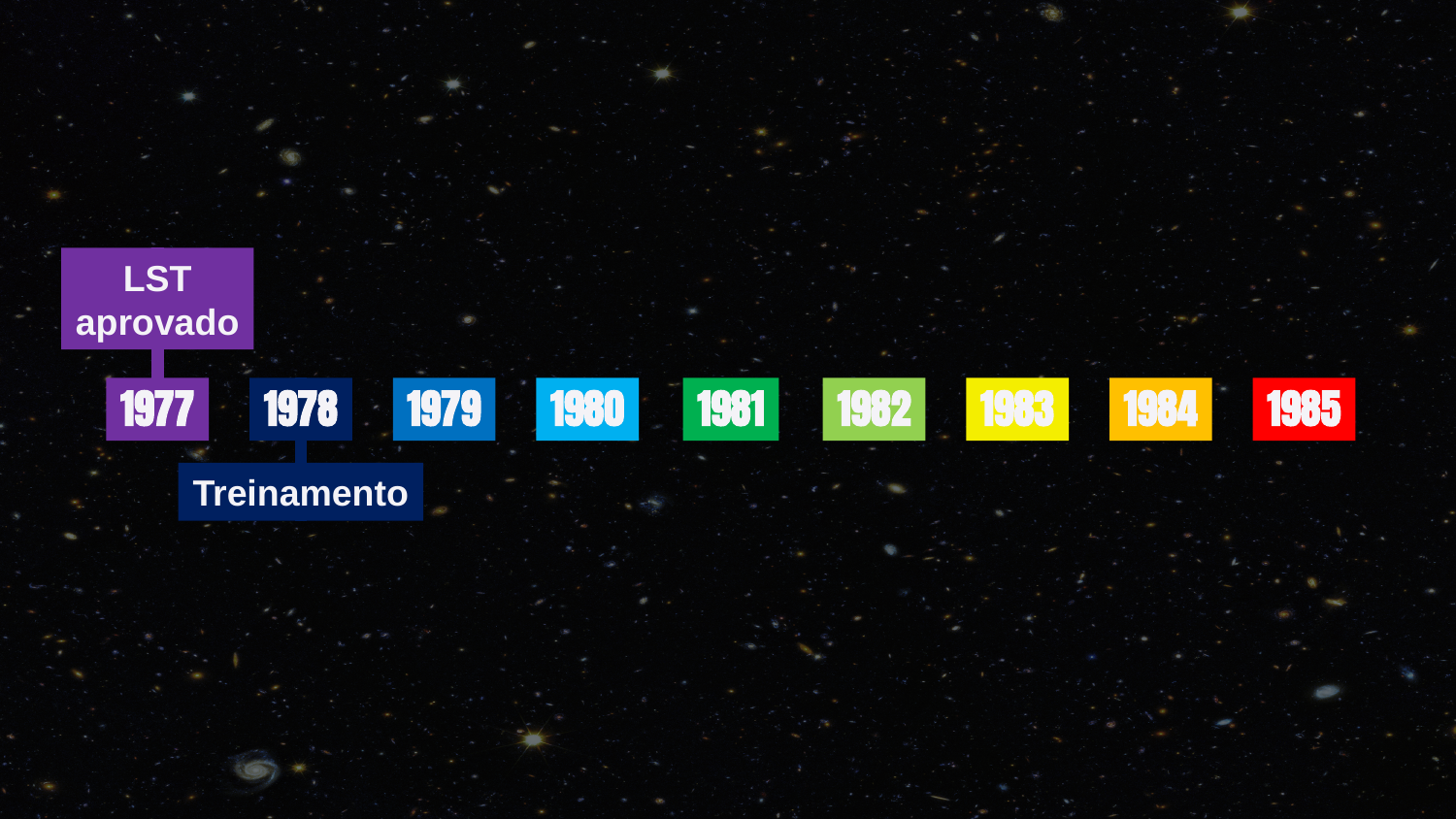

LST
aprovado
1977
1978
1979
1980
1981
1982
1983
1984
1985
Treinamento